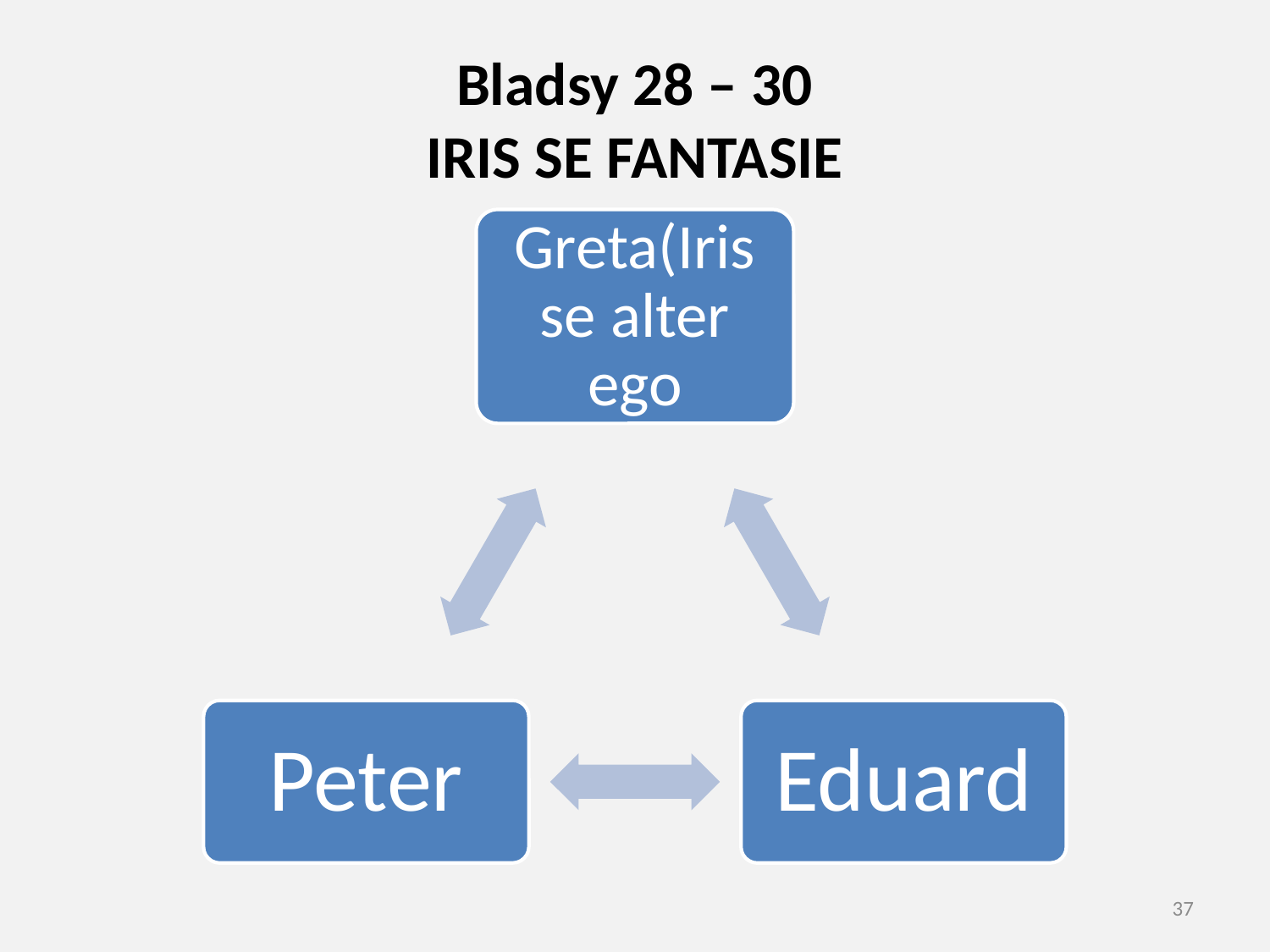

# Bladsy 28 – 30 IRIS SE FANTASIE
Greta(Iris se alter ego

Eduard

Peter

37